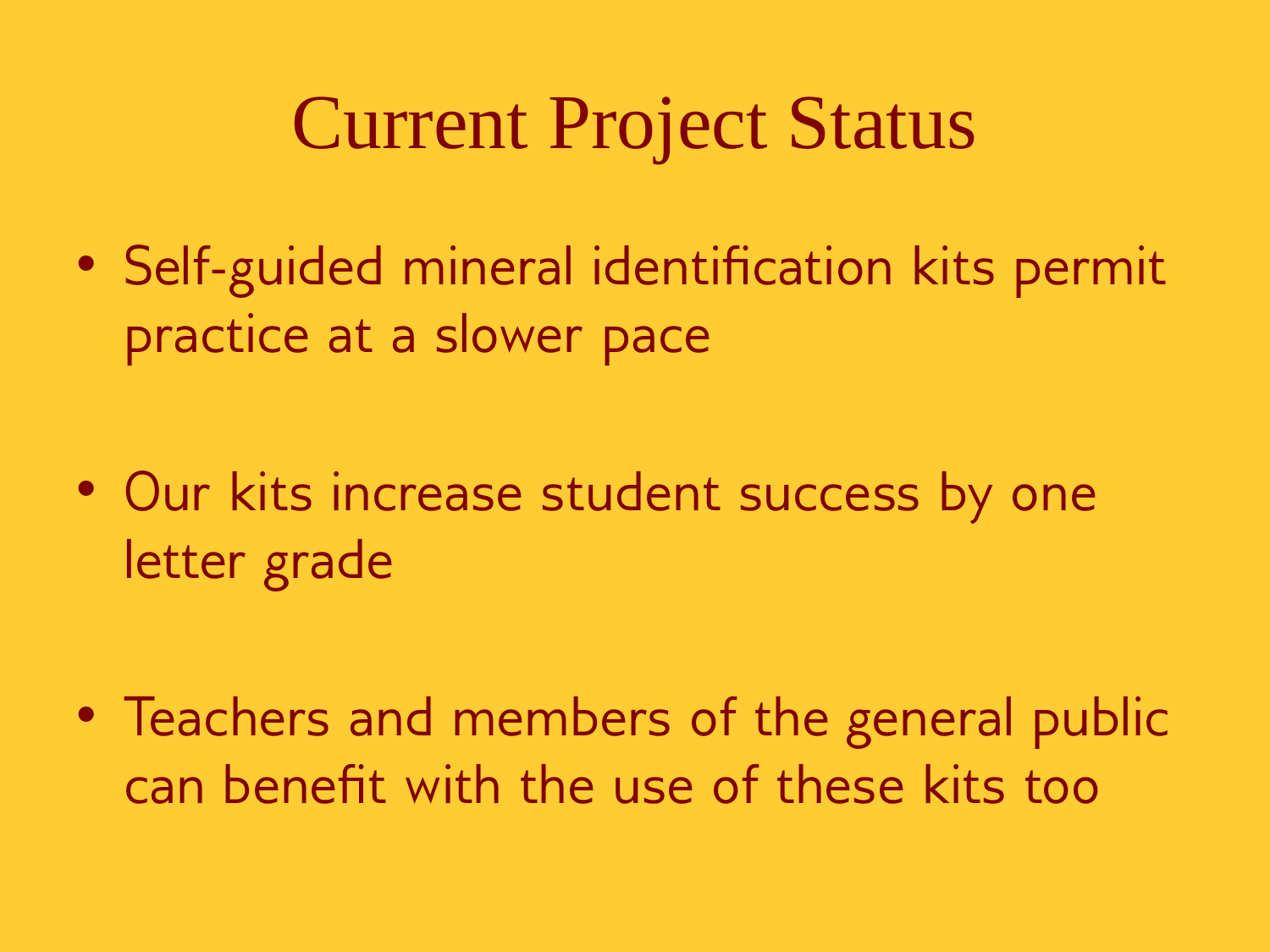

# Current Project Status
Self-guided mineral identification kits permit practice at a slower pace

Our kits increase student success by one letter grade

Teachers and members of the general public can benefit with the use of these kits too